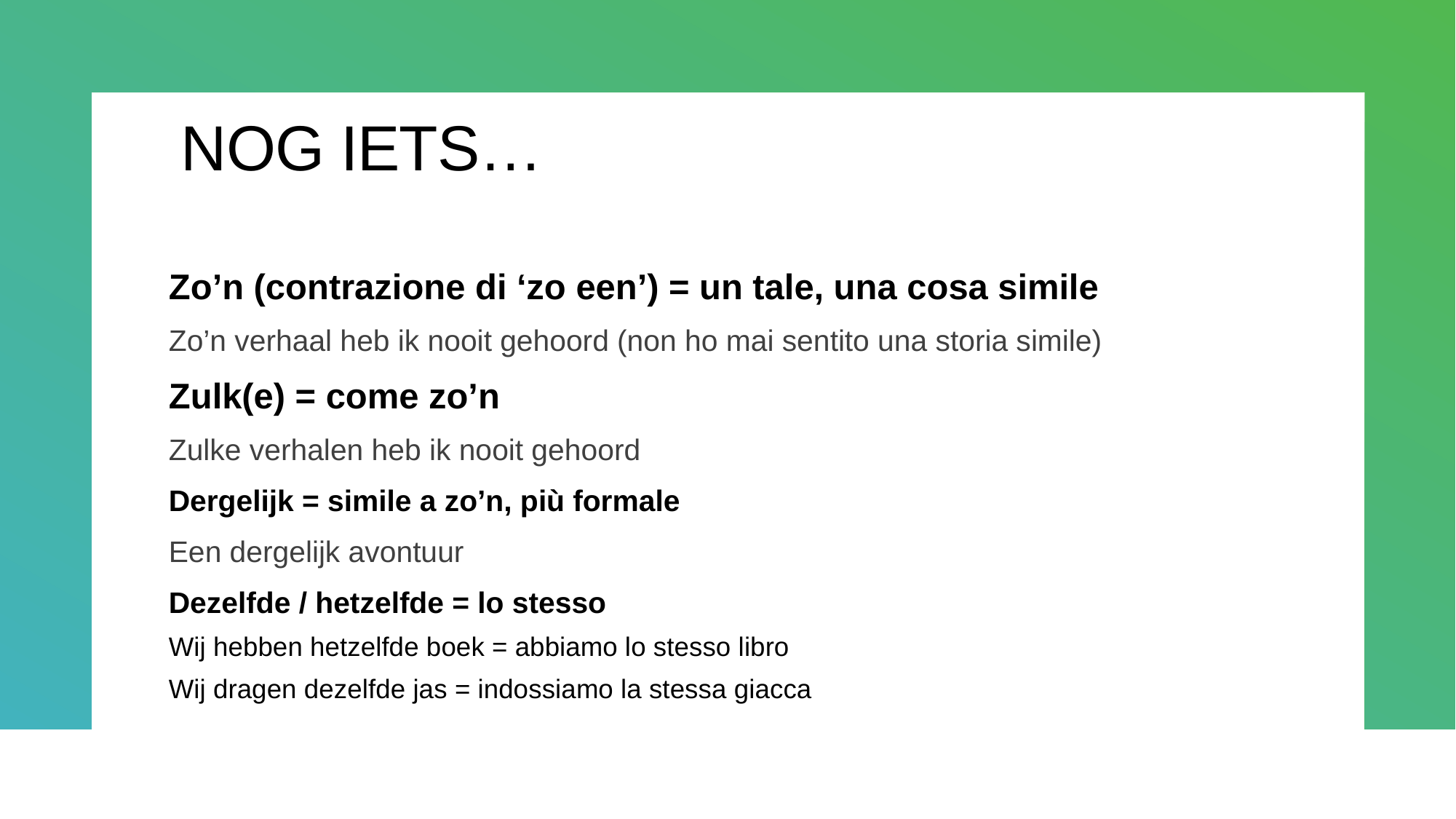

# NOG IETS…
Zo’n (contrazione di ‘zo een’) = un tale, una cosa simile
Zo’n verhaal heb ik nooit gehoord (non ho mai sentito una storia simile)
Zulk(e) = come zo’n
Zulke verhalen heb ik nooit gehoord
Dergelijk = simile a zo’n, più formale
Een dergelijk avontuur
Dezelfde / hetzelfde = lo stesso
Wij hebben hetzelfde boek = abbiamo lo stesso libro
Wij dragen dezelfde jas = indossiamo la stessa giacca